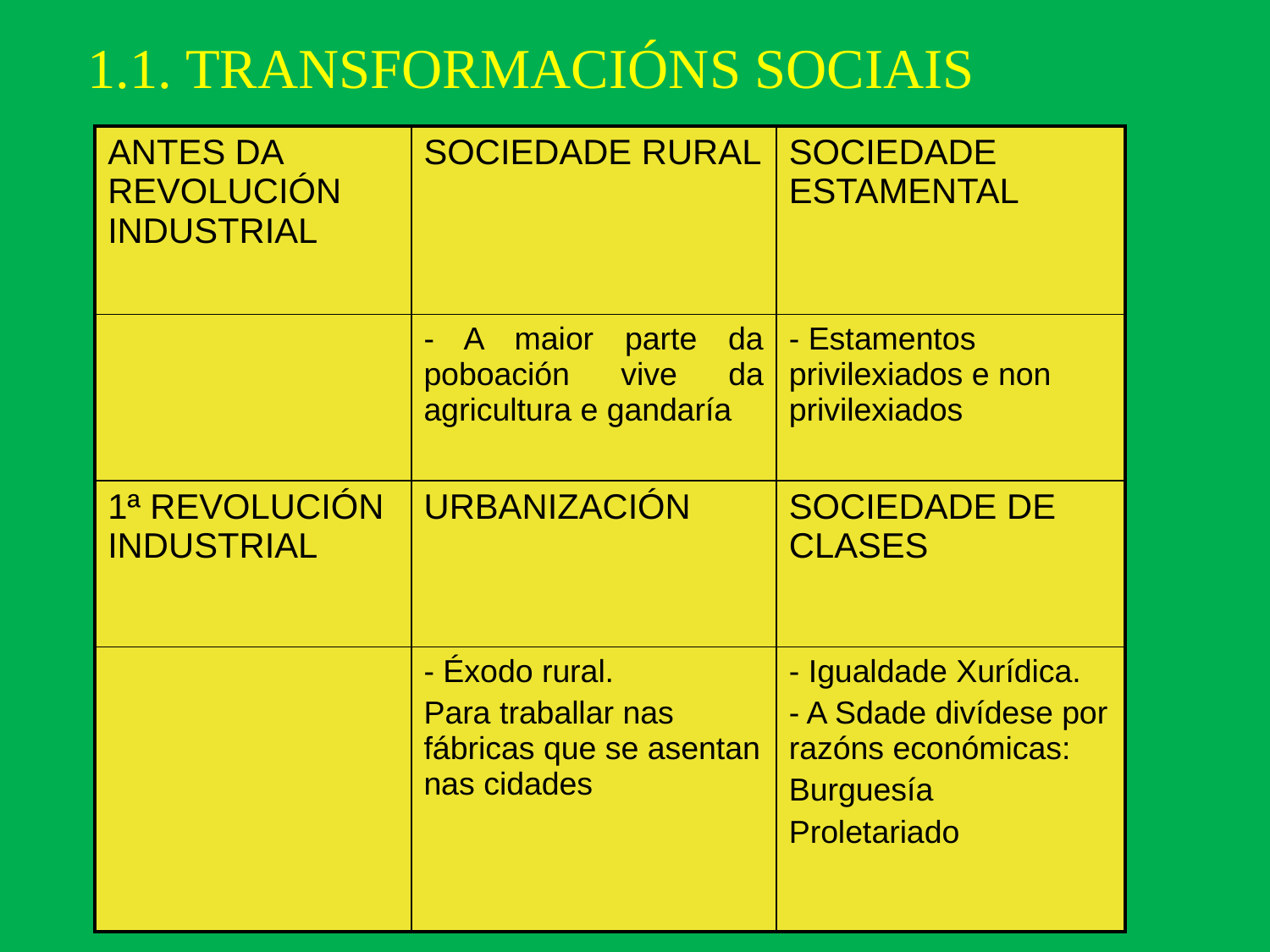

1.1. TRANSFORMACIÓNS SOCIAIS
| ANTES DA REVOLUCIÓN INDUSTRIAL | SOCIEDADE RURAL | SOCIEDADE ESTAMENTAL |
| --- | --- | --- |
|  | - A maior parte da poboación vive da agricultura e gandaría | - Estamentos privilexiados e non privilexiados |
| 1ª REVOLUCIÓN INDUSTRIAL | URBANIZACIÓN | SOCIEDADE DE CLASES |
|  | - Éxodo rural. Para traballar nas fábricas que se asentan nas cidades | - Igualdade Xurídica. - A Sdade divídese por razóns económicas: Burguesía Proletariado |